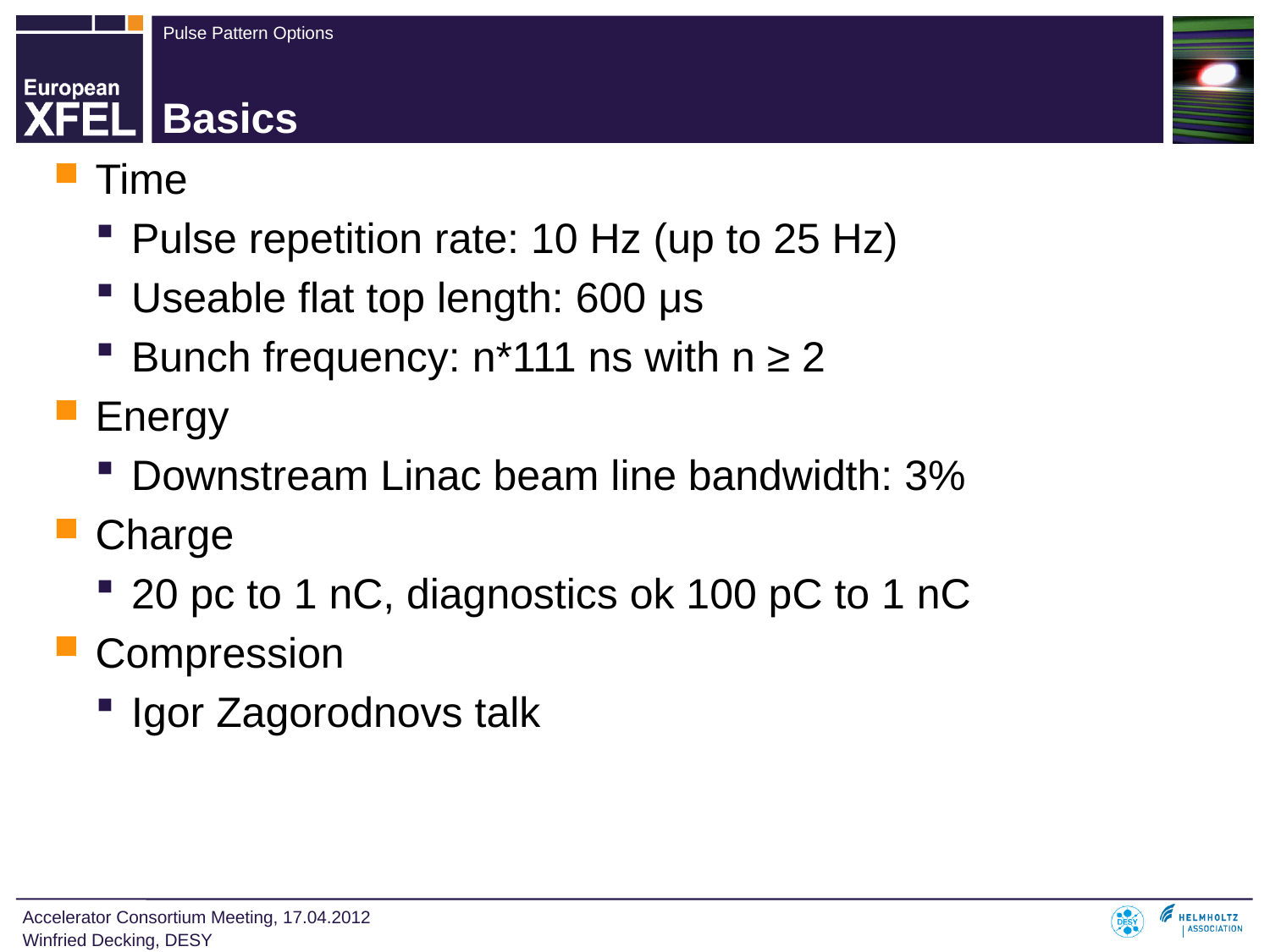

# Basics
Time
Pulse repetition rate: 10 Hz (up to 25 Hz)
Useable flat top length: 600 μs
Bunch frequency: n*111 ns with n ≥ 2
Energy
Downstream Linac beam line bandwidth: 3%
Charge
20 pc to 1 nC, diagnostics ok 100 pC to 1 nC
Compression
Igor Zagorodnovs talk